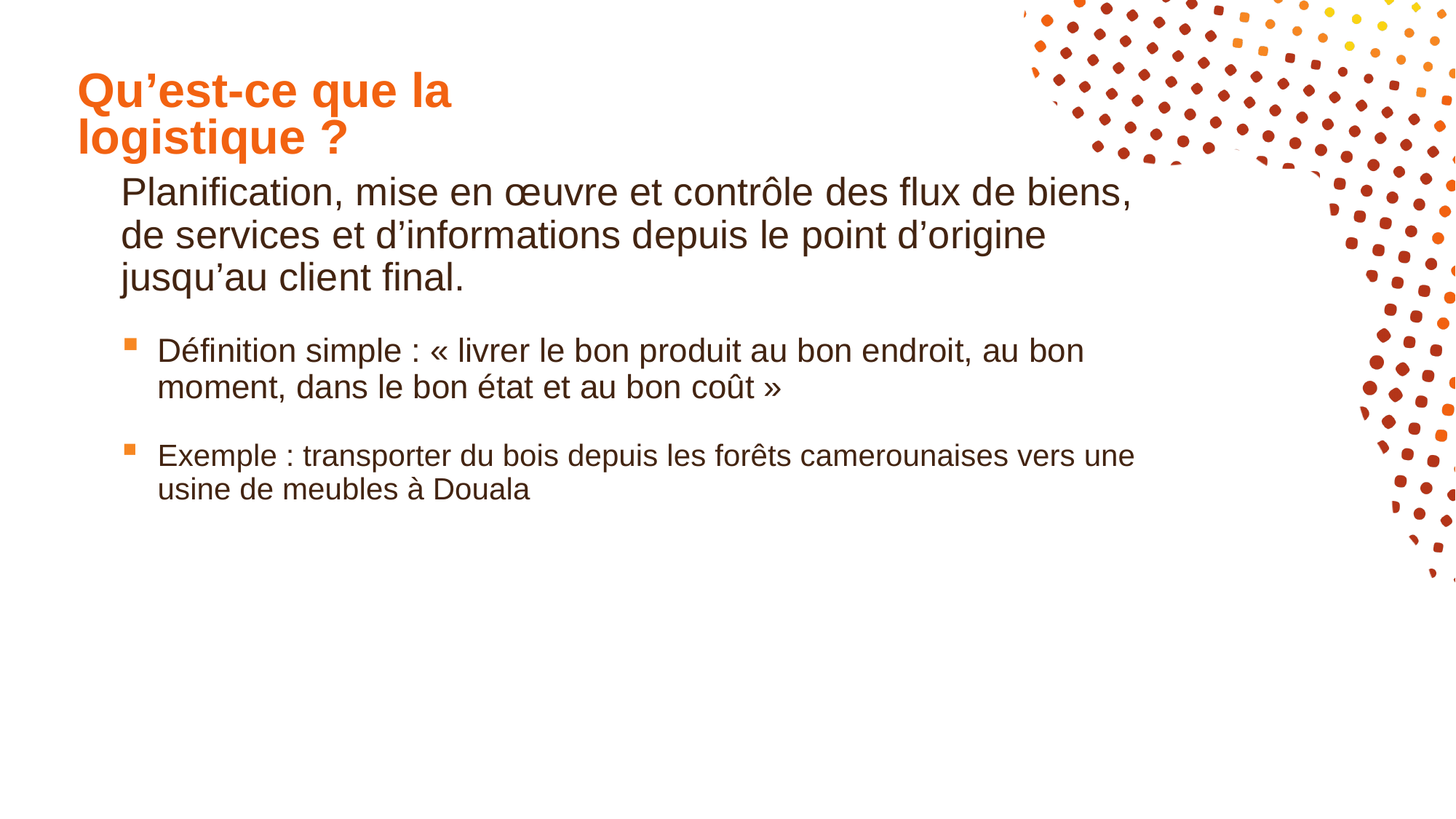

# Qu’est-ce que la logistique ?
Planification, mise en œuvre et contrôle des flux de biens, de services et d’informations depuis le point d’origine jusqu’au client final.
Définition simple : « livrer le bon produit au bon endroit, au bon moment, dans le bon état et au bon coût »
Exemple : transporter du bois depuis les forêts camerounaises vers une usine de meubles à Douala